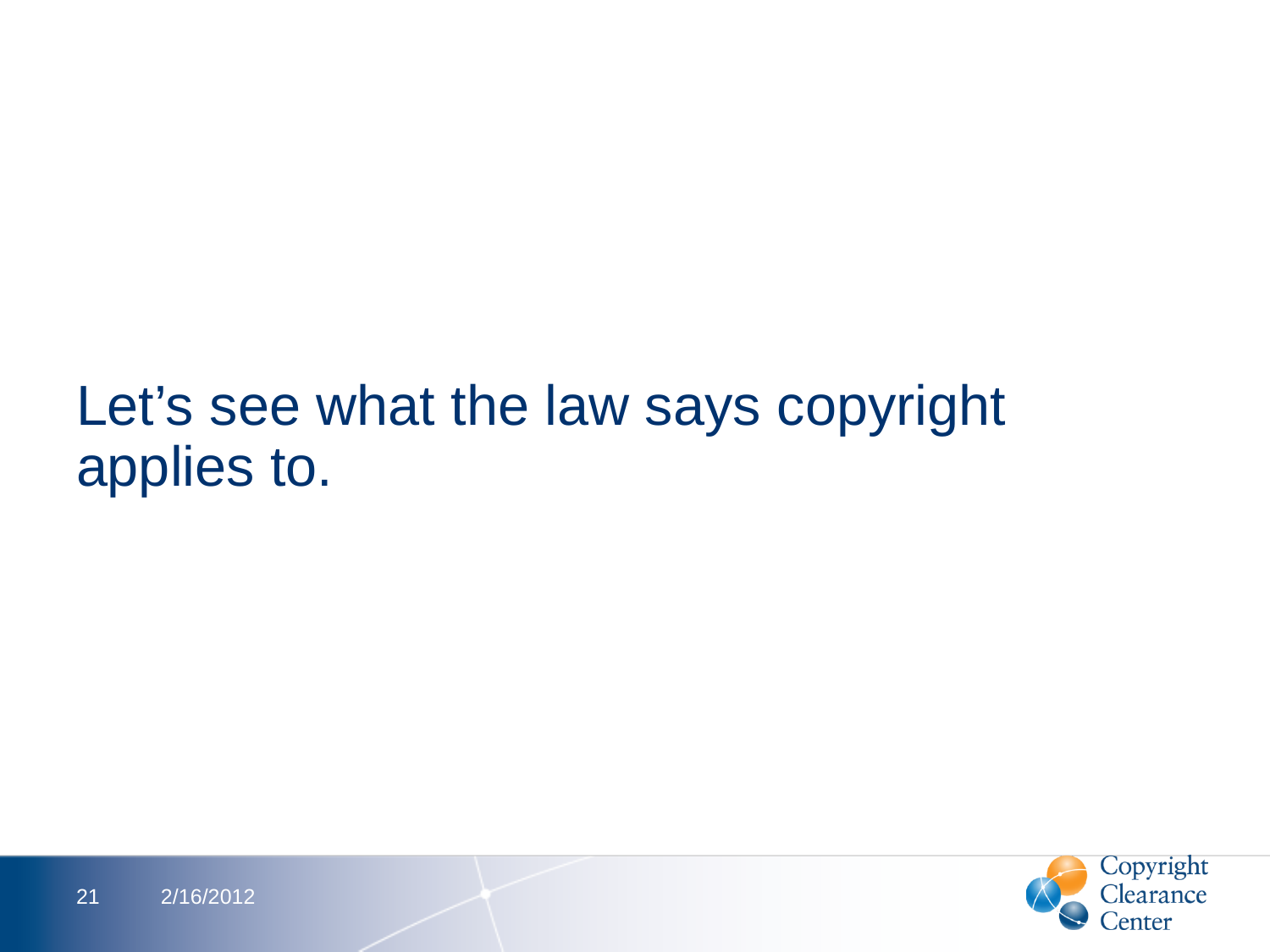

# Let’s see what the law says copyright applies to.
21
2/16/2012